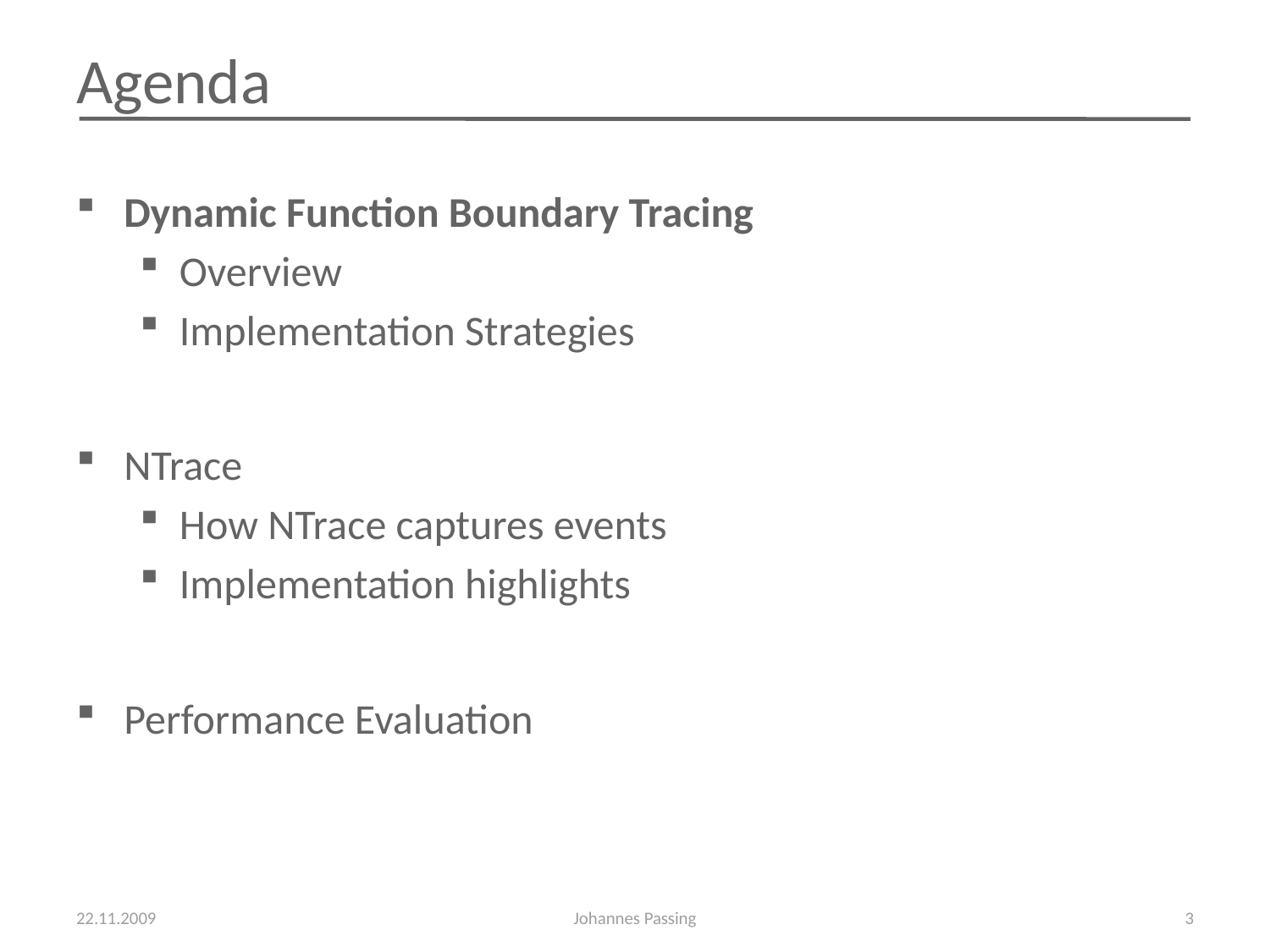

# Agenda
Dynamic Function Boundary Tracing
Overview
Implementation Strategies

NTrace
How NTrace captures events
Implementation highlights

Performance Evaluation
22.11.2009
Johannes Passing
3